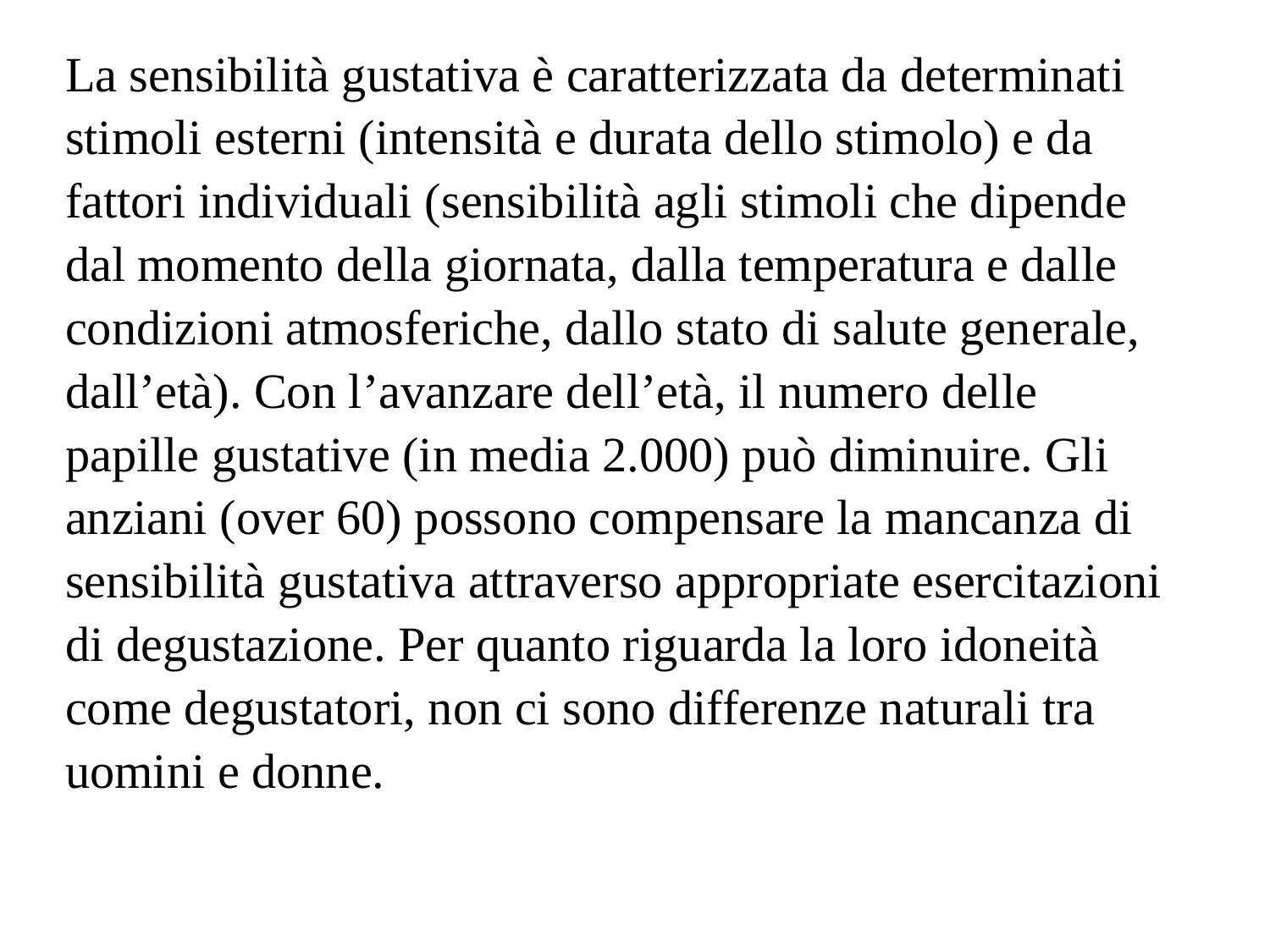

La sensibilità gustativa è caratterizzata da determinati stimoli esterni (intensità e durata dello stimolo) e da fattori individuali (sensibilità agli stimoli che dipende dal momento della giornata, dalla temperatura e dalle condizioni atmosferiche, dallo stato di salute generale, dall’età). Con l’avanzare dell’età, il numero delle papille gustative (in media 2.000) può diminuire. Gli anziani (over 60) possono compensare la mancanza di sensibilità gustativa attraverso appropriate esercitazioni di degustazione. Per quanto riguarda la loro idoneità come degustatori, non ci sono differenze naturali tra uomini e donne.